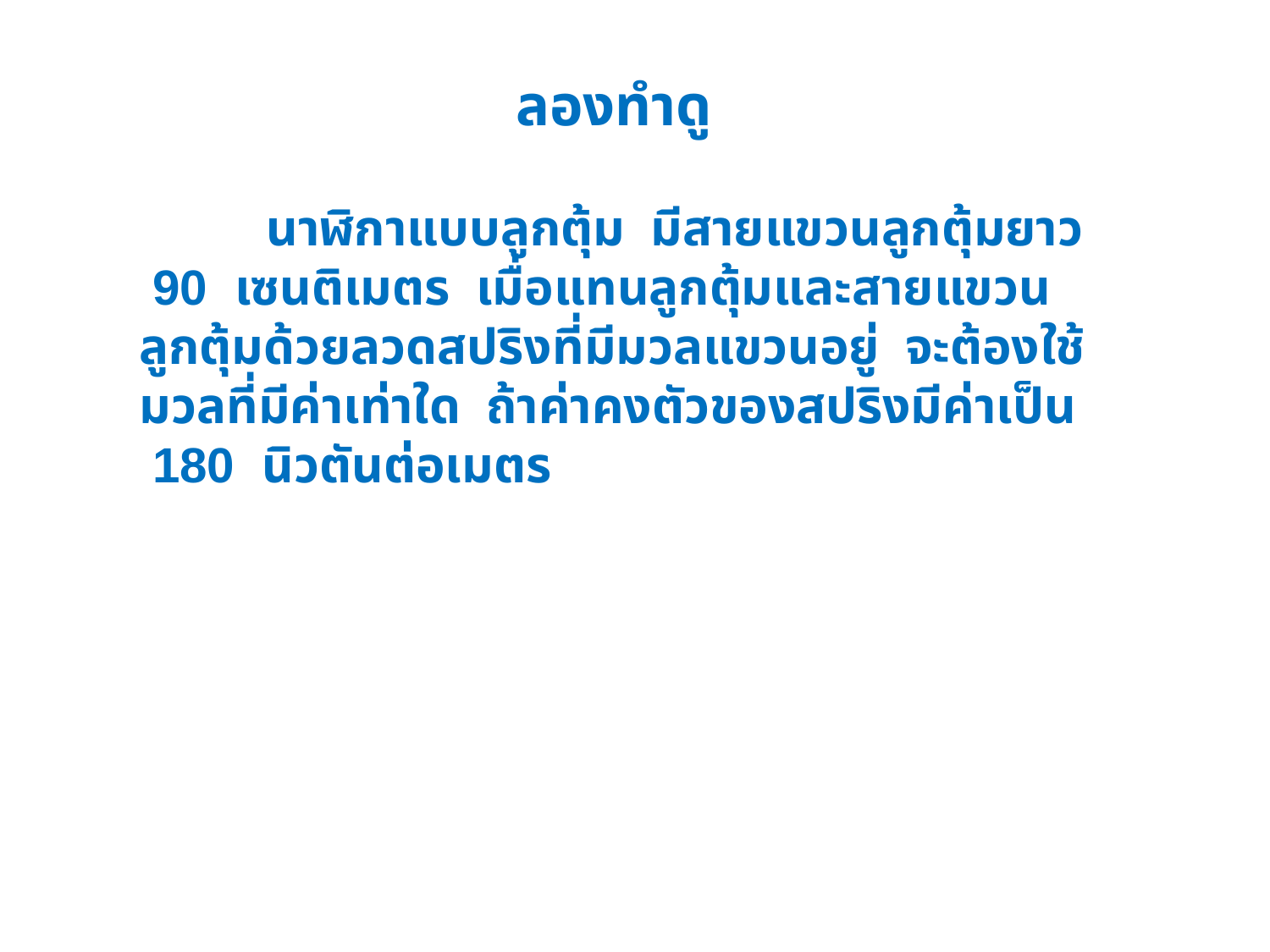

ลองทำดู

	นาฬิกาแบบลูกตุ้ม  มีสายแขวนลูกตุ้มยาว  90  เซนติเมตร  เมื่อแทนลูกตุ้มและสายแขวนลูกตุ้มด้วยลวดสปริงที่มีมวลแขวนอยู่  จะต้องใช้มวลที่มีค่าเท่าใด  ถ้าค่าคงตัวของสปริงมีค่าเป็น  180  นิวตันต่อเมตร